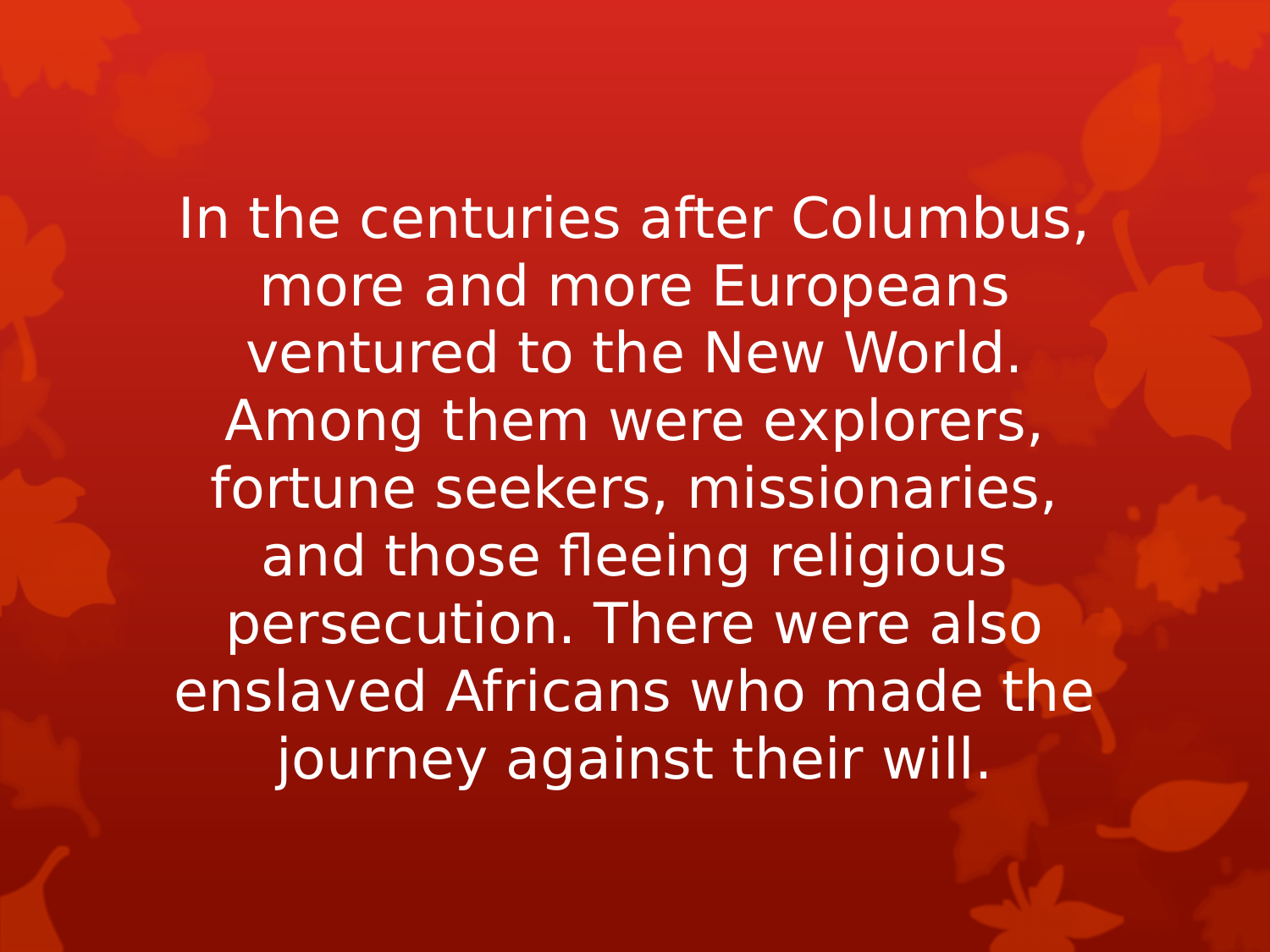

# In the centuries after Columbus, more and more Europeans ventured to the New World. Among them were explorers, fortune seekers, missionaries, and those fleeing religious persecution. There were also enslaved Africans who made the journey against their will.